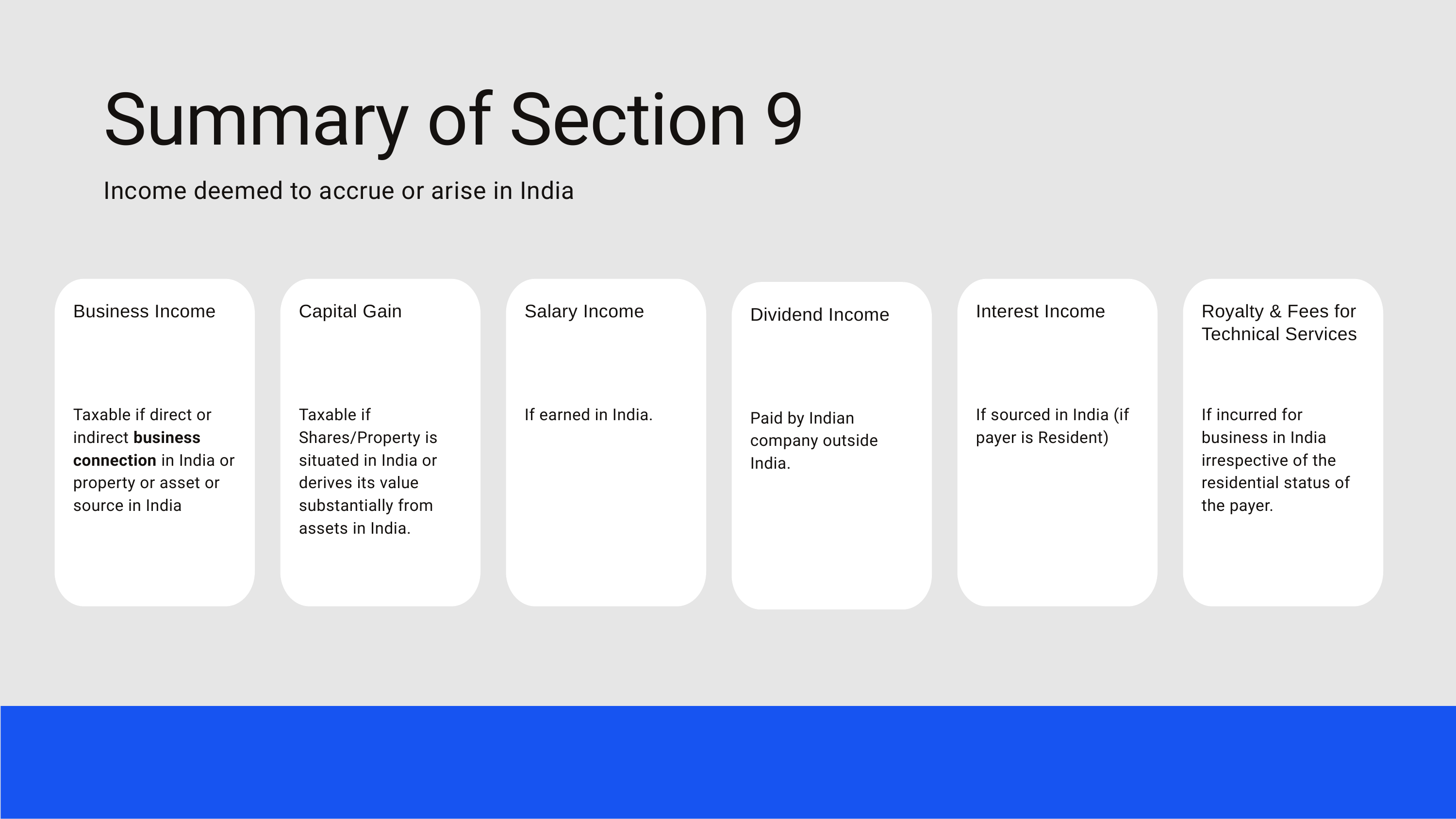

Summary of Section 9
Income deemed to accrue or arise in India

Business Income
Capital Gain
Salary Income
Interest Income
Royalty & Fees for Technical Services
Dividend Income
Taxable if direct or indirect business connection in India or property or asset or source in India
Taxable if Shares/Property is situated in India or derives its value substantially from assets in India.
If earned in India.
If sourced in India (if payer is Resident)
If incurred for business in India irrespective of the residential status of the payer.
Paid by Indian company outside India.